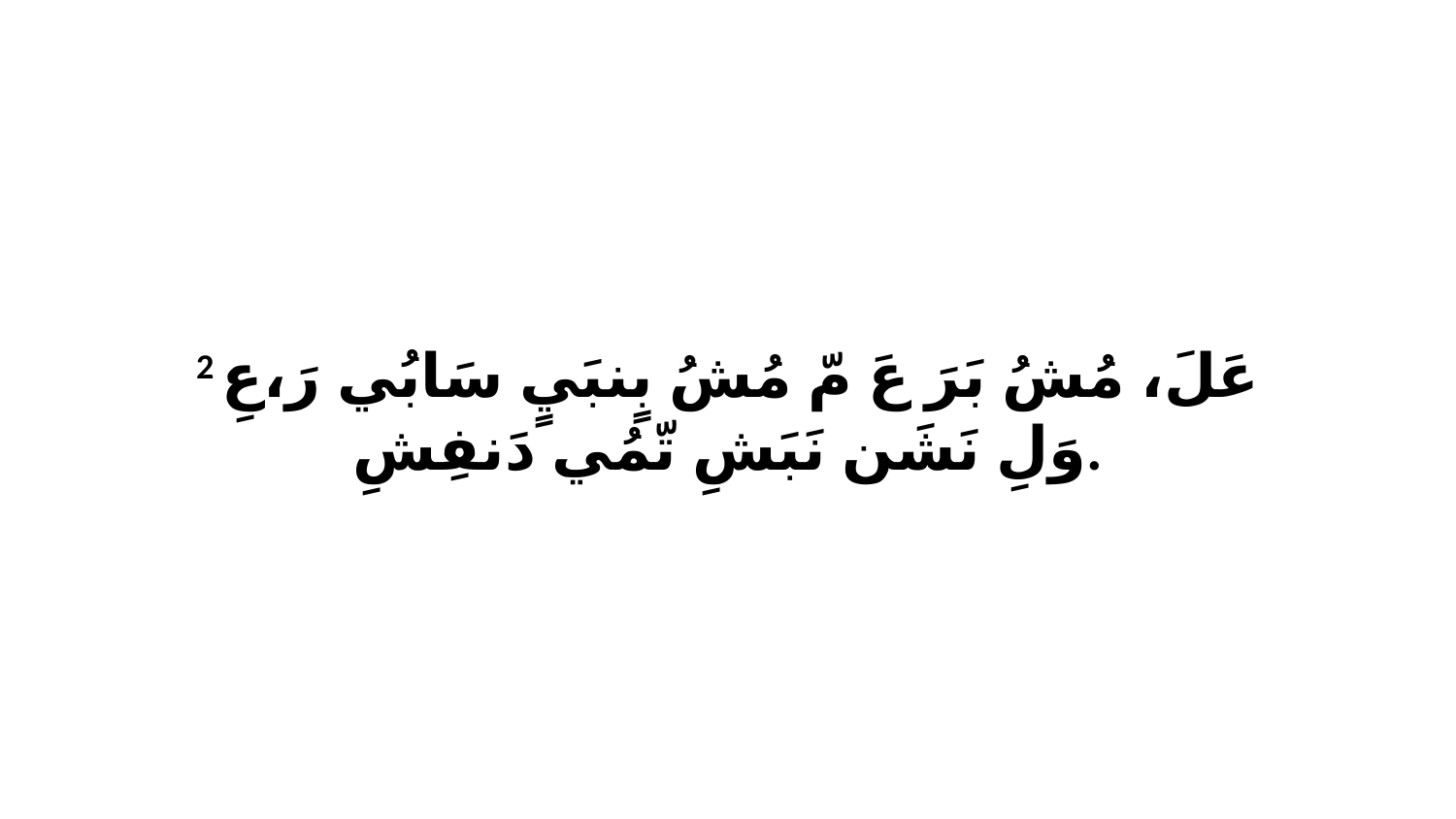

2 عَلَ، مُشُ بَرَ عَ مّ مُشُ بٍنبَيٍ سَابُي رَ،عِ وَلِ نَشَن نَبَشِ تّمُي دَنفِشِ.